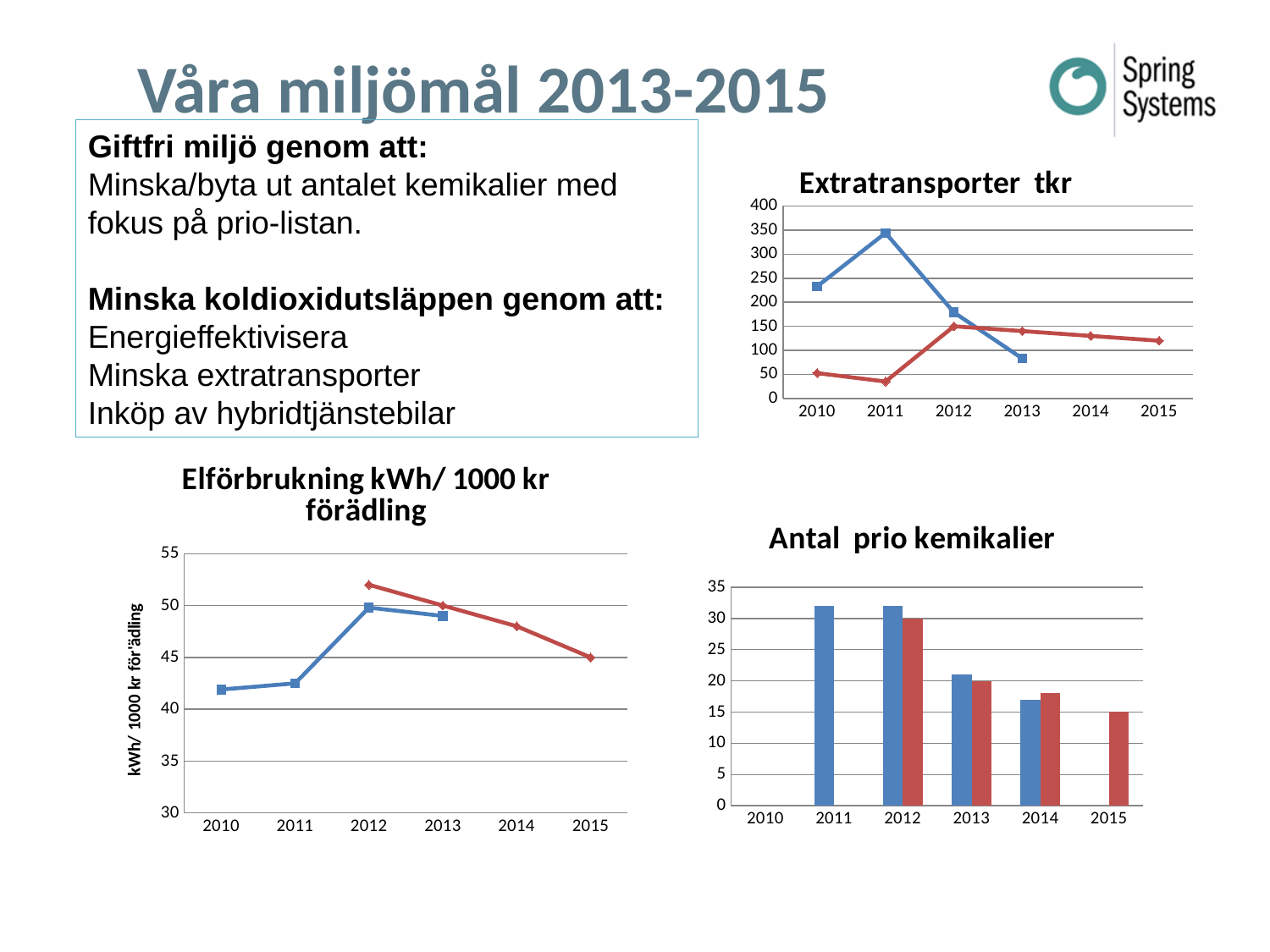

Våra miljömål 2013-2015

Giftfri miljö genom att:
Minska/byta ut antalet kemikalier med fokus på prio-listan.

Minska koldioxidutsläppen genom att:
Energieffektivisera
Minska extratransporter
Inköp av hybridtjänstebilar

### Chart: Extratransporter  tkr

| Category |  |  |
|---|---|---|
| 2010 | 233.0 | 52.67 |
| 2011 | 344.0 | 35.2 |
| 2012 | 179.0 | 150.0 |
| 2013 | 83.0 | 140.0 |
| 2014 | None | 130.0 |
| 2015 | None | 120.0 |

### Chart: Elförbrukning kWh/ 1000 kr förädling

| Category |  |  |
|---|---|---|
| 2010 | 41.9 | None |
| 2011 | 42.5 | None |
| 2012 | 49.8 | 52.0 |
| 2013 | 49.0 | 50.0 |
| 2014 | None | 48.0 |
| 2015 | None | 45.0 |

### Chart: Antal  prio kemikalier

| Category |  |  |
|---|---|---|
| 2010 | None | None |
| 2011 | 32.0 | None |
| 2012 | 32.0 | 30.0 |
| 2013 | 21.0 | 20.0 |
| 2014 | 17.0 | 18.0 |
| 2015 | None | 15.0 |